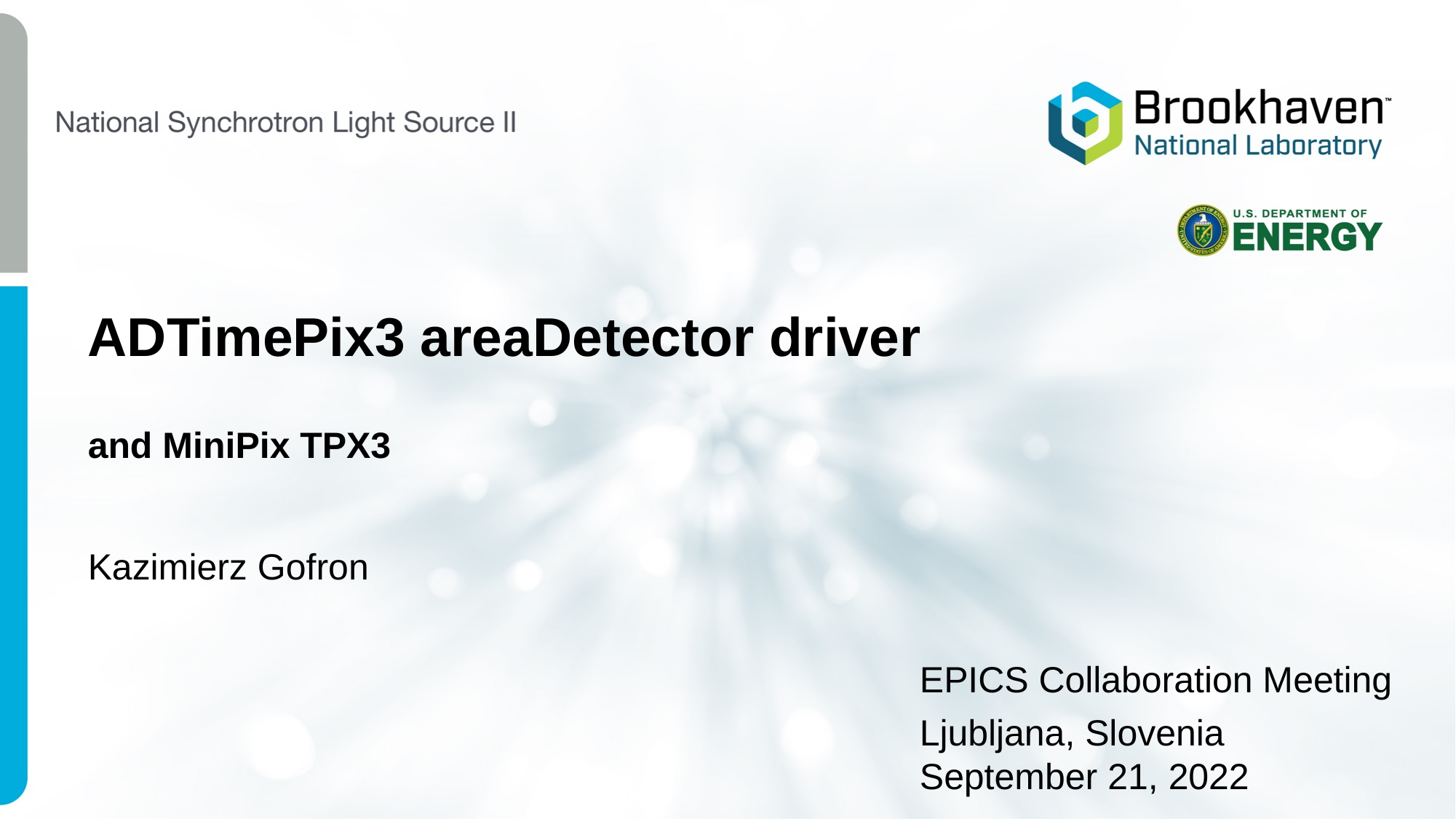

# ADTimePix3 areaDetector driver and MiniPix TPX3
Kazimierz Gofron
EPICS Collaboration Meeting
Ljubljana, Slovenia
September 21, 2022